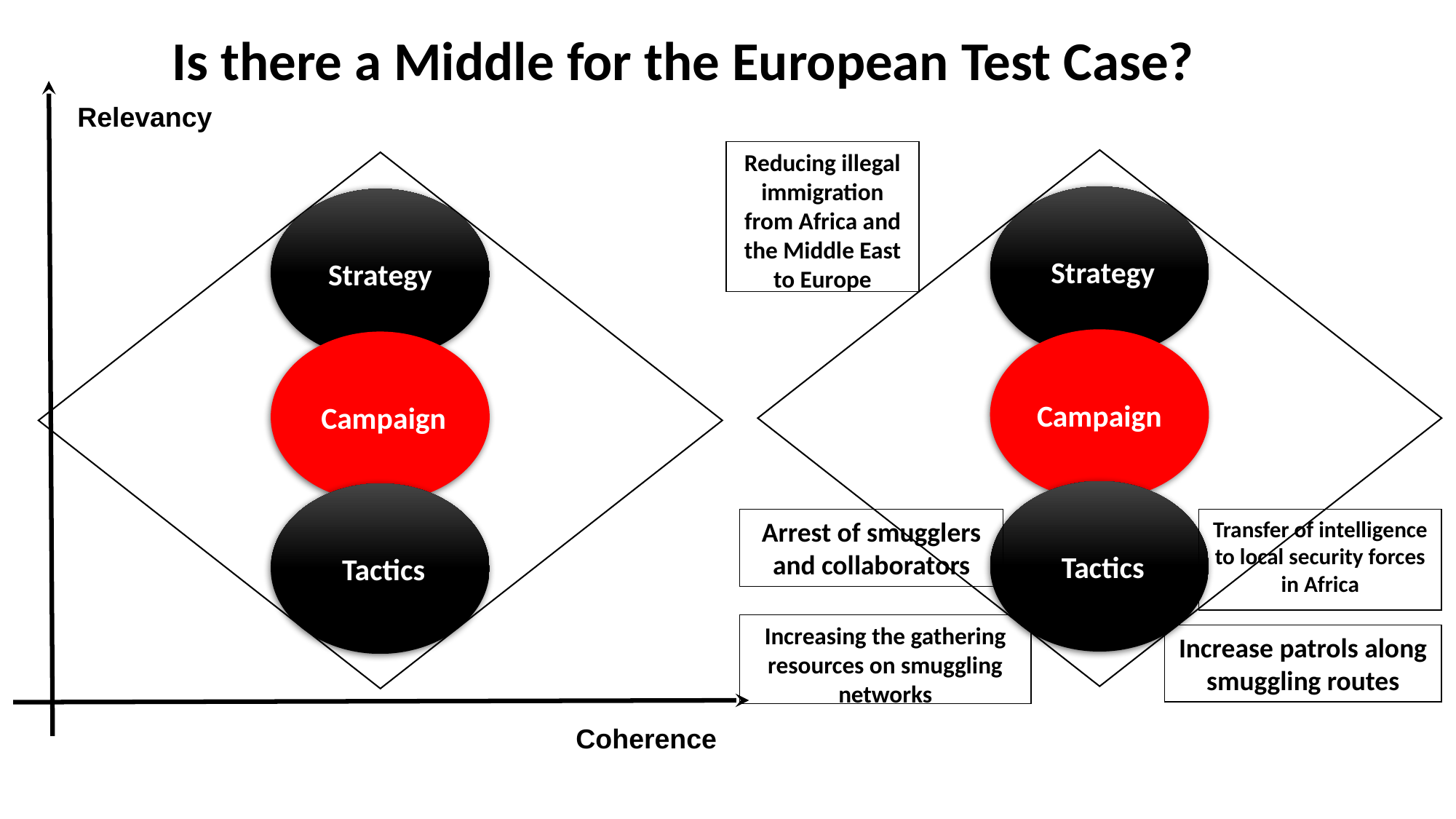

# Is there a Middle for the European Test Case?
Relevancy
Reducing illegal immigration from Africa and the Middle East to Europe

Strategy
Campaign
Tactics
Transfer of intelligence to local security forces in Africa
Arrest of smugglers and collaborators
Increasing the gathering resources on smuggling networks
Increase patrols along smuggling routes

Strategy
Campaign
Tactics
Coherence